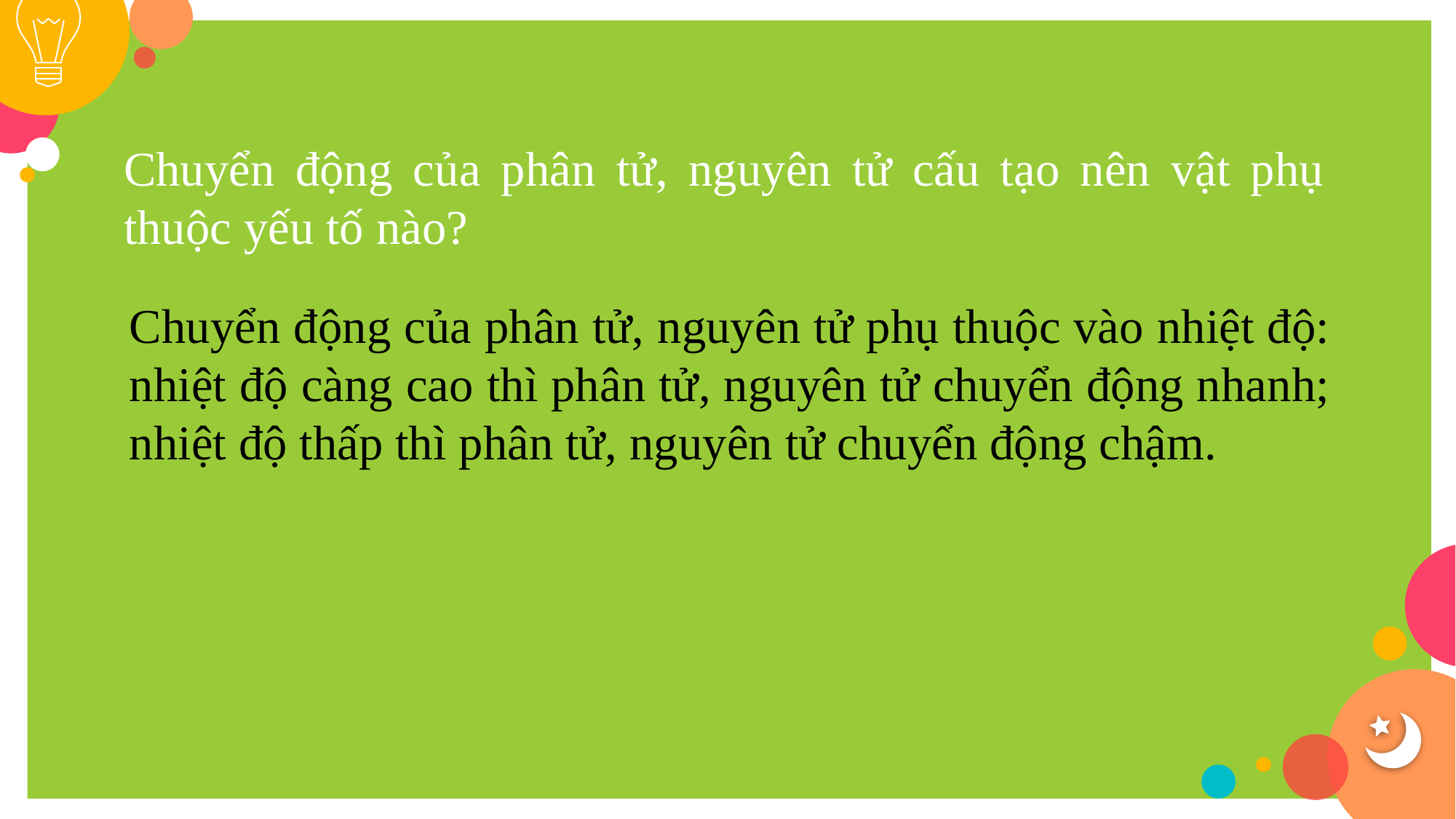

Chuyển động của phân tử, nguyên tử cấu tạo nên vật phụ thuộc yếu tố nào?

Chuyển động của phân tử, nguyên tử phụ thuộc vào nhiệt độ: nhiệt độ càng cao thì phân tử, nguyên tử chuyển động nhanh; nhiệt độ thấp thì phân tử, nguyên tử chuyển động chậm.